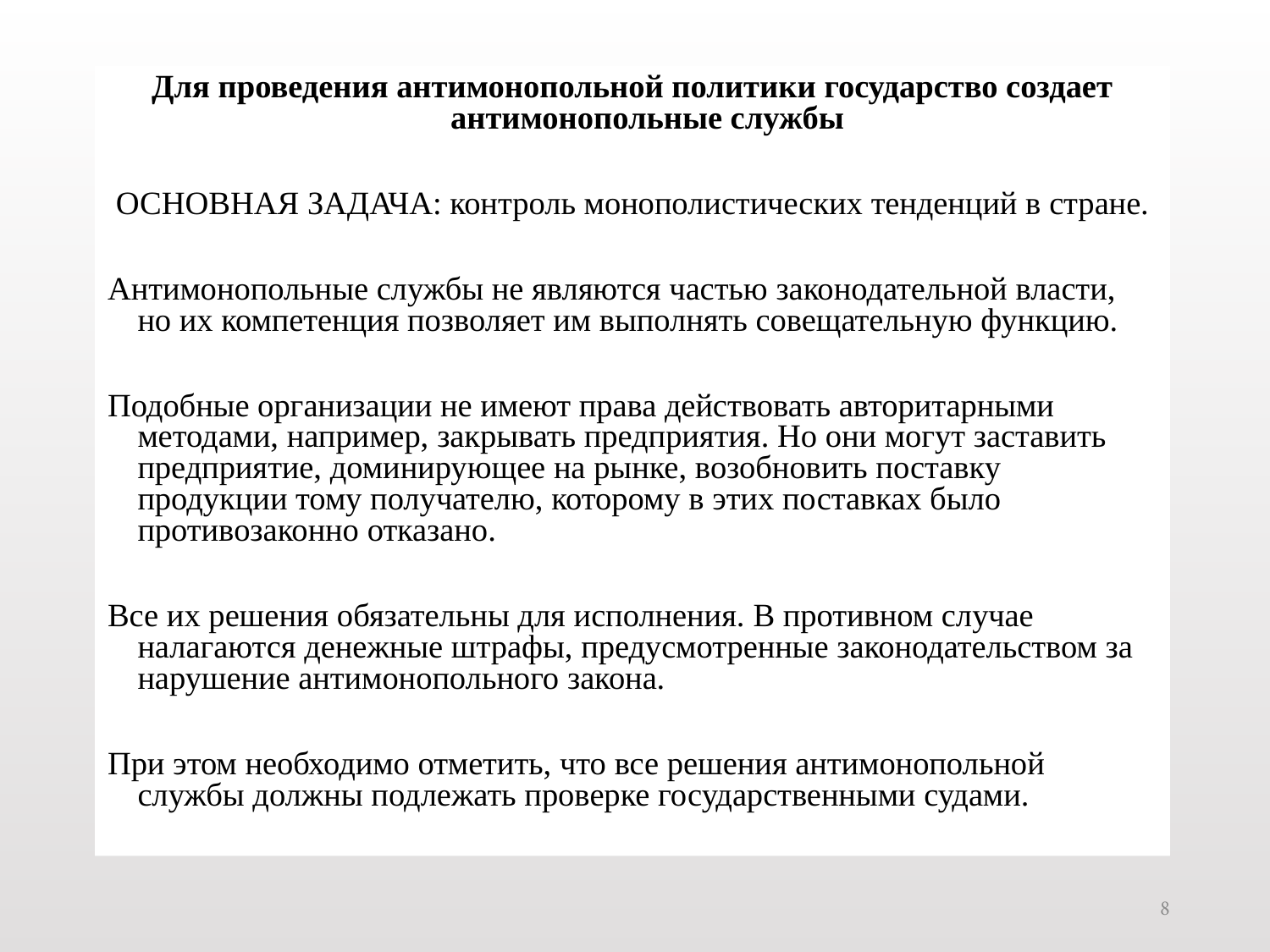

Для проведения антимонопольной политики государство создает антимонопольные службы

 ОСНОВНАЯ ЗАДАЧА: контроль монополистических тенденций в стране.

Антимонопольные службы не являются частью законодательной власти, но их компетенция позволяет им выполнять совещательную функцию.

Подобные организации не имеют права действовать авторитарными методами, например, закрывать предприятия. Но они могут заставить предприятие, доминирующее на рынке, возобновить поставку продукции тому получателю, которому в этих поставках было противозаконно отказано.

Все их решения обязательны для исполнения. В противном случае налагаются денежные штрафы, предусмотренные законодательством за нарушение антимонопольного закона.

При этом необходимо отметить, что все решения антимонопольной службы должны подлежать проверке государственными судами.
8